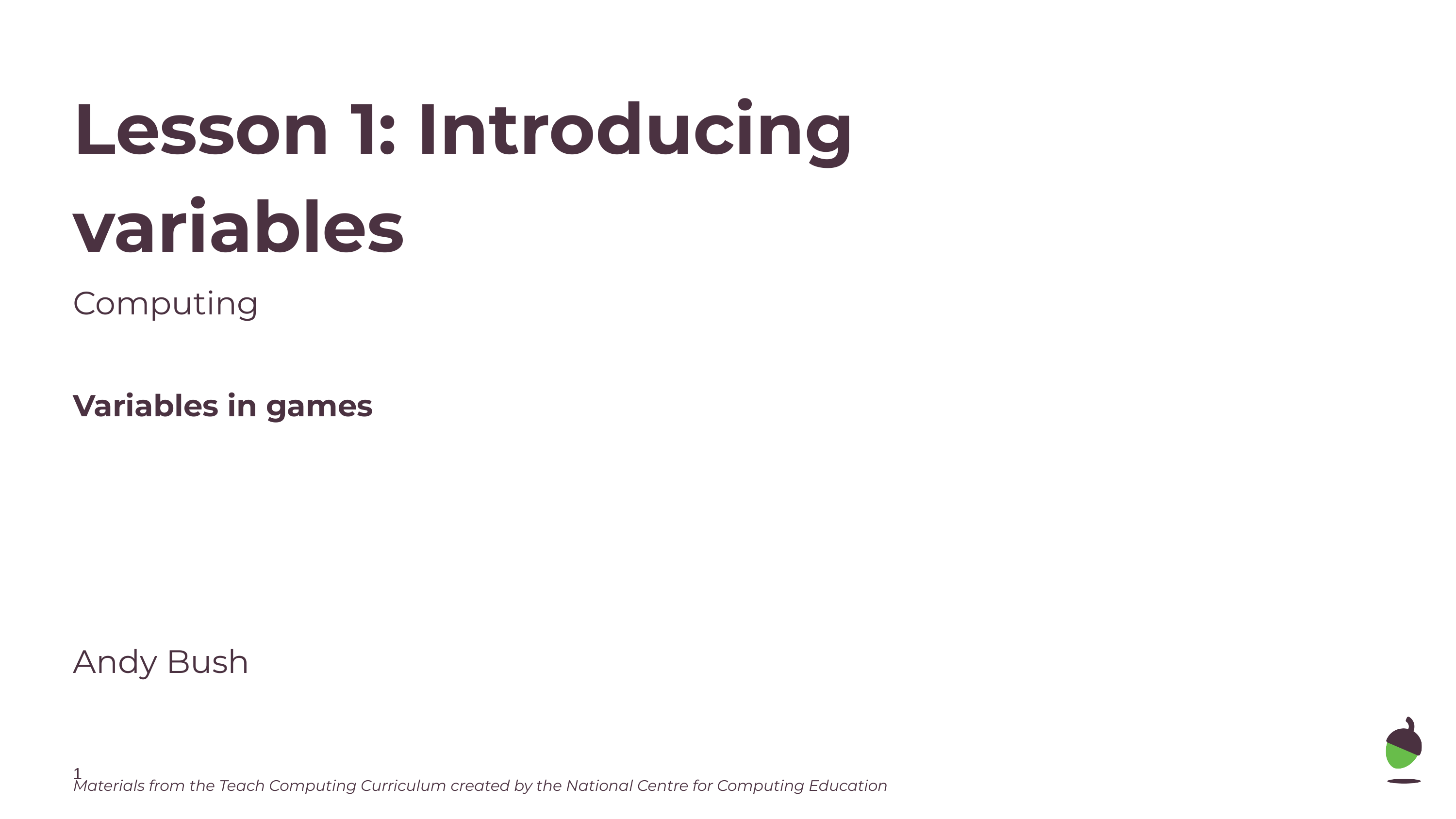

# Lesson 1: Introducing variables

Variables in games
Computing
Andy Bush

Materials from the Teach Computing Curriculum created by the National Centre for Computing Education
1